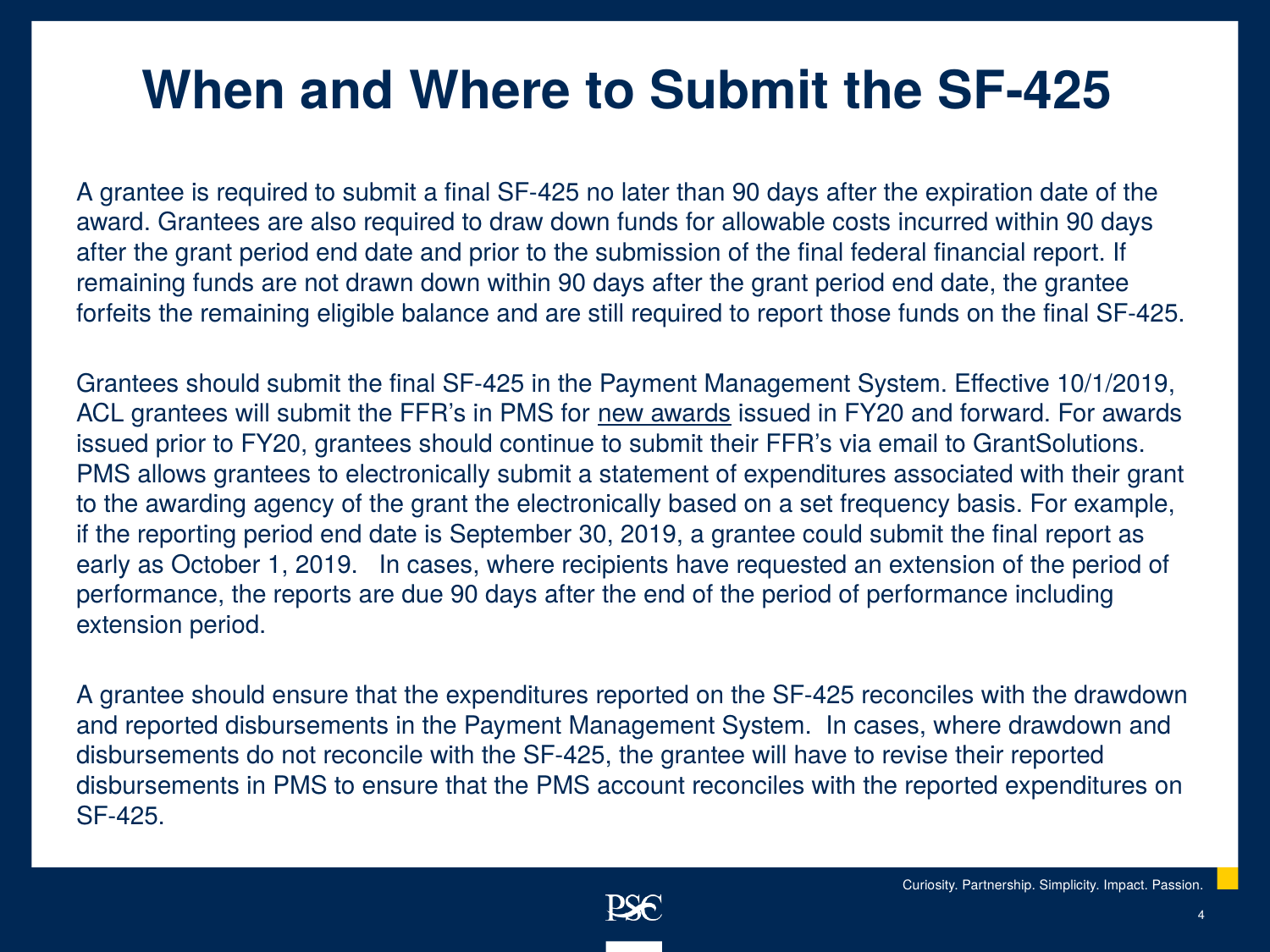

# When and Where to Submit the SF-425
A grantee is required to submit a final SF-425 no later than 90 days after the expiration date of the award. Grantees are also required to draw down funds for allowable costs incurred within 90 days after the grant period end date and prior to the submission of the final federal financial report. If remaining funds are not drawn down within 90 days after the grant period end date, the grantee forfeits the remaining eligible balance and are still required to report those funds on the final SF-425.

Grantees should submit the final SF-425 in the Payment Management System. Effective 10/1/2019, ACL grantees will submit the FFR’s in PMS for new awards issued in FY20 and forward. For awards issued prior to FY20, grantees should continue to submit their FFR’s via email to GrantSolutions.  PMS allows grantees to electronically submit a statement of expenditures associated with their grant to the awarding agency of the grant the electronically based on a set frequency basis. For example, if the reporting period end date is September 30, 2019, a grantee could submit the final report as early as October 1, 2019.   In cases, where recipients have requested an extension of the period of performance, the reports are due 90 days after the end of the period of performance including extension period.

A grantee should ensure that the expenditures reported on the SF-425 reconciles with the drawdown and reported disbursements in the Payment Management System.  In cases, where drawdown and disbursements do not reconcile with the SF-425, the grantee will have to revise their reported disbursements in PMS to ensure that the PMS account reconciles with the reported expenditures on SF-425.